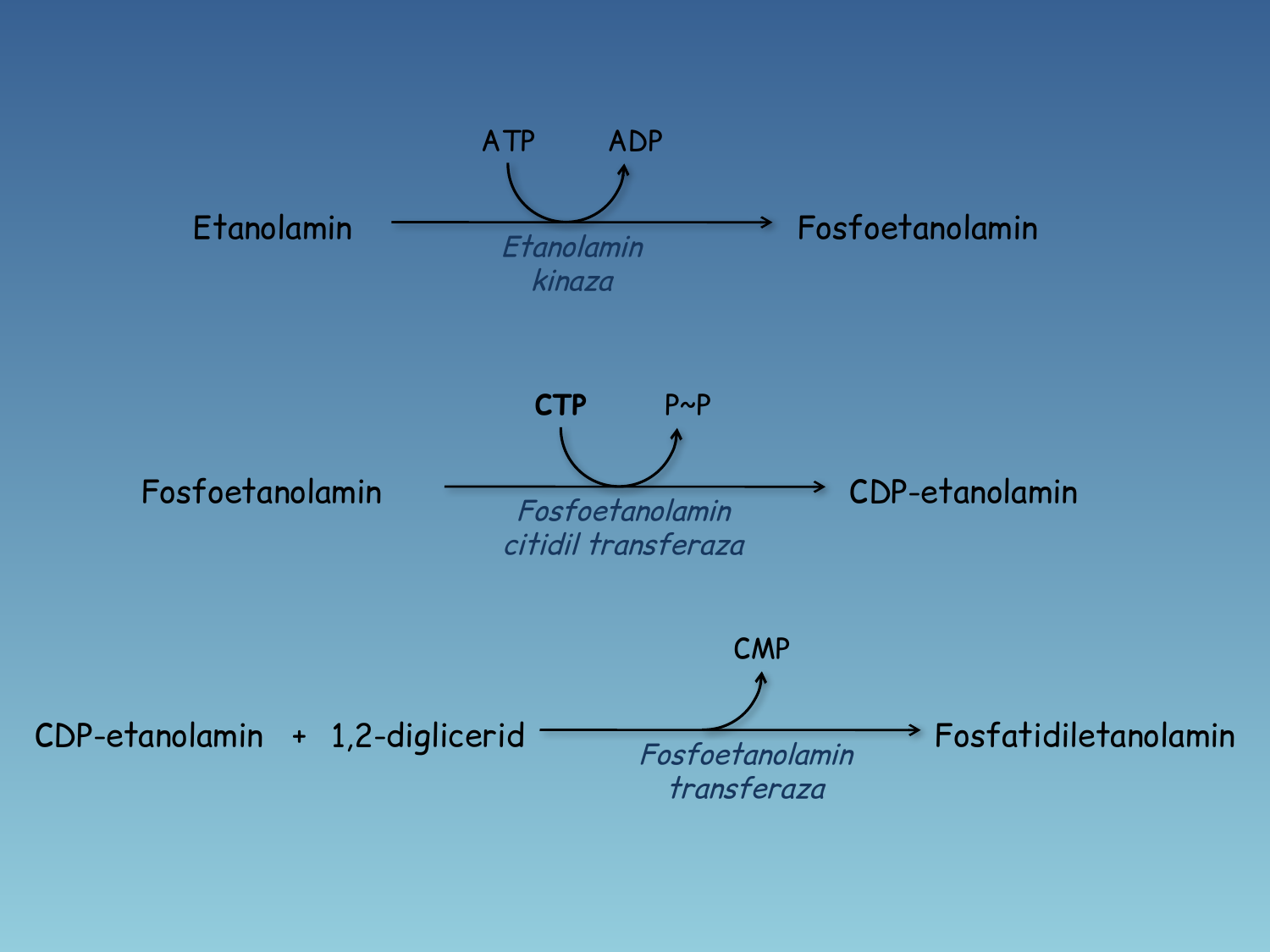

ATP
ADP
Etanolamin
Fosfoetanolamin
Etanolamin
kinaza

CTP
P~P
Fosfoetanolamin
CDP-etanolamin
Fosfoetanolamin
citidil transferaza

CMP
CDP-etanolamin   +
1,2-diglicerid
Fosfatidiletanolamin
Fosfoetanolamin
transferaza